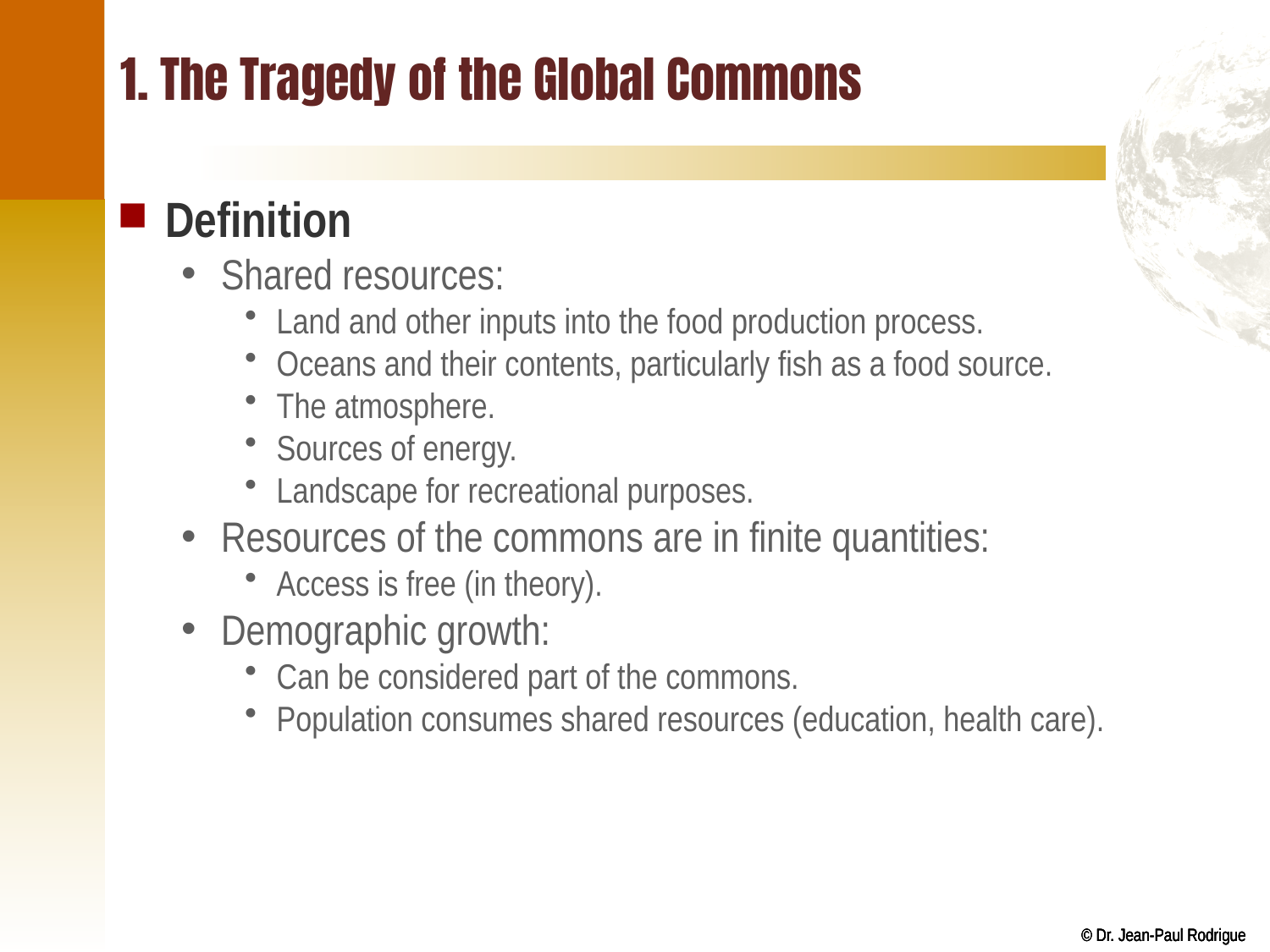

# 1. The Tragedy of the Global Commons
Definition
Shared resources:
Land and other inputs into the food production process.
Oceans and their contents, particularly fish as a food source.
The atmosphere.
Sources of energy.
Landscape for recreational purposes.
Resources of the commons are in finite quantities:
Access is free (in theory).
Demographic growth:
Can be considered part of the commons.
Population consumes shared resources (education, health care).